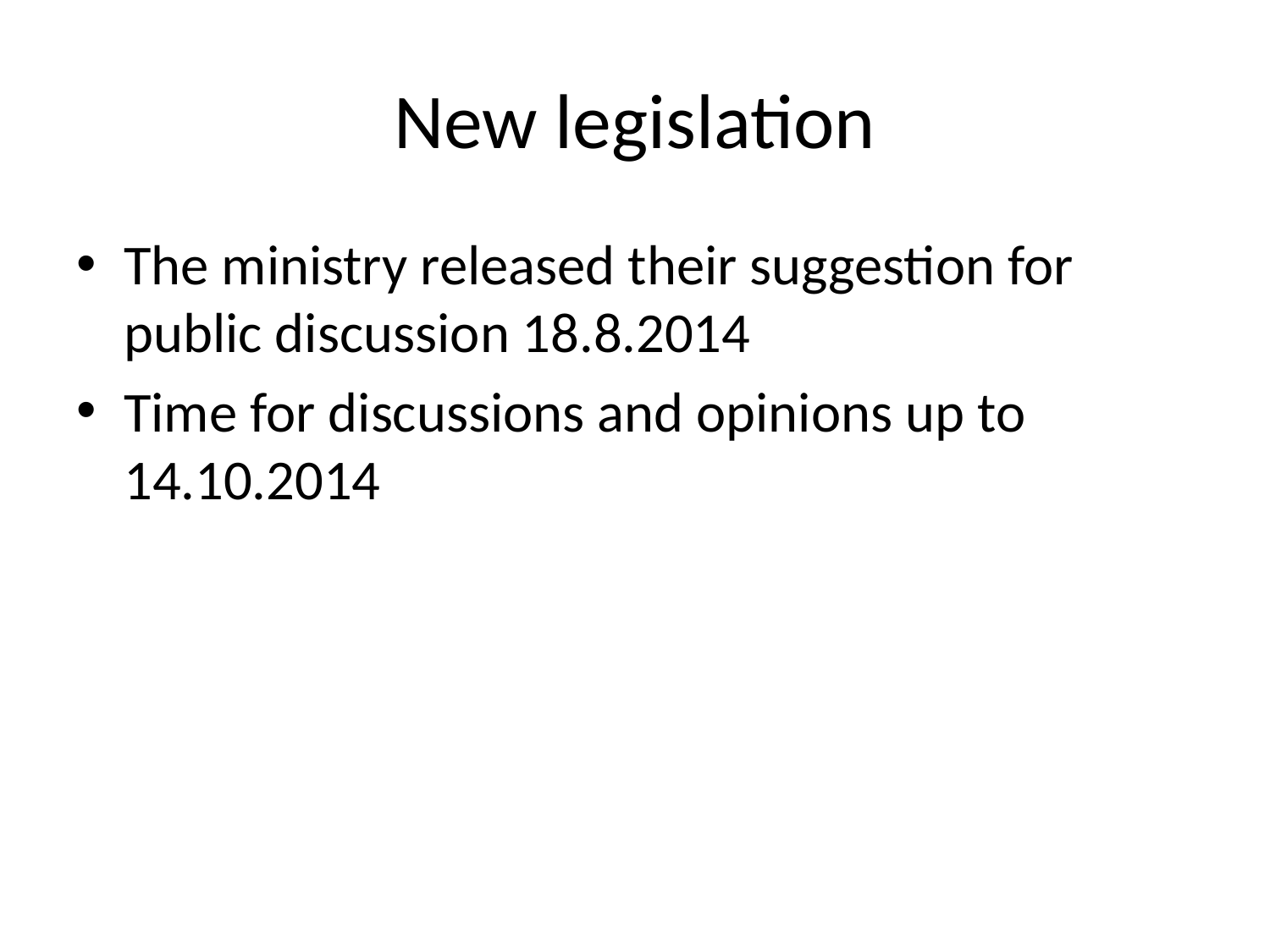

# New legislation
The ministry released their suggestion for public discussion 18.8.2014
Time for discussions and opinions up to 14.10.2014